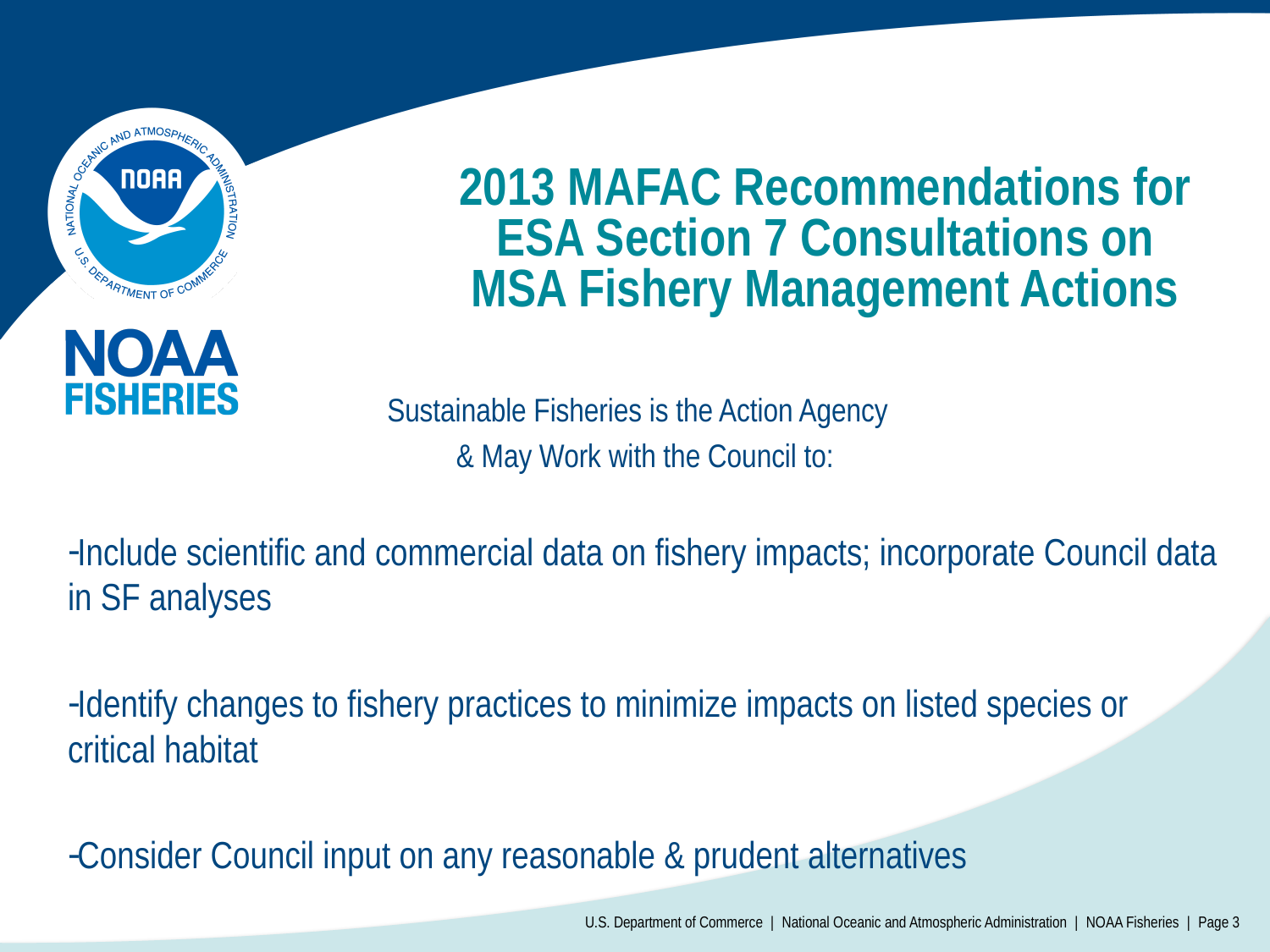

# 2013 MAFAC Recommendations for ESA Section 7 Consultations on MSA Fishery Management Actions
Sustainable Fisheries is the Action Agency
& May Work with the Council to:

Include scientific and commercial data on fishery impacts; incorporate Council data in SF analyses

Identify changes to fishery practices to minimize impacts on listed species or critical habitat

Consider Council input on any reasonable & prudent alternatives

U.S. Department of Commerce | National Oceanic and Atmospheric Administration | NOAA Fisheries | Page 3